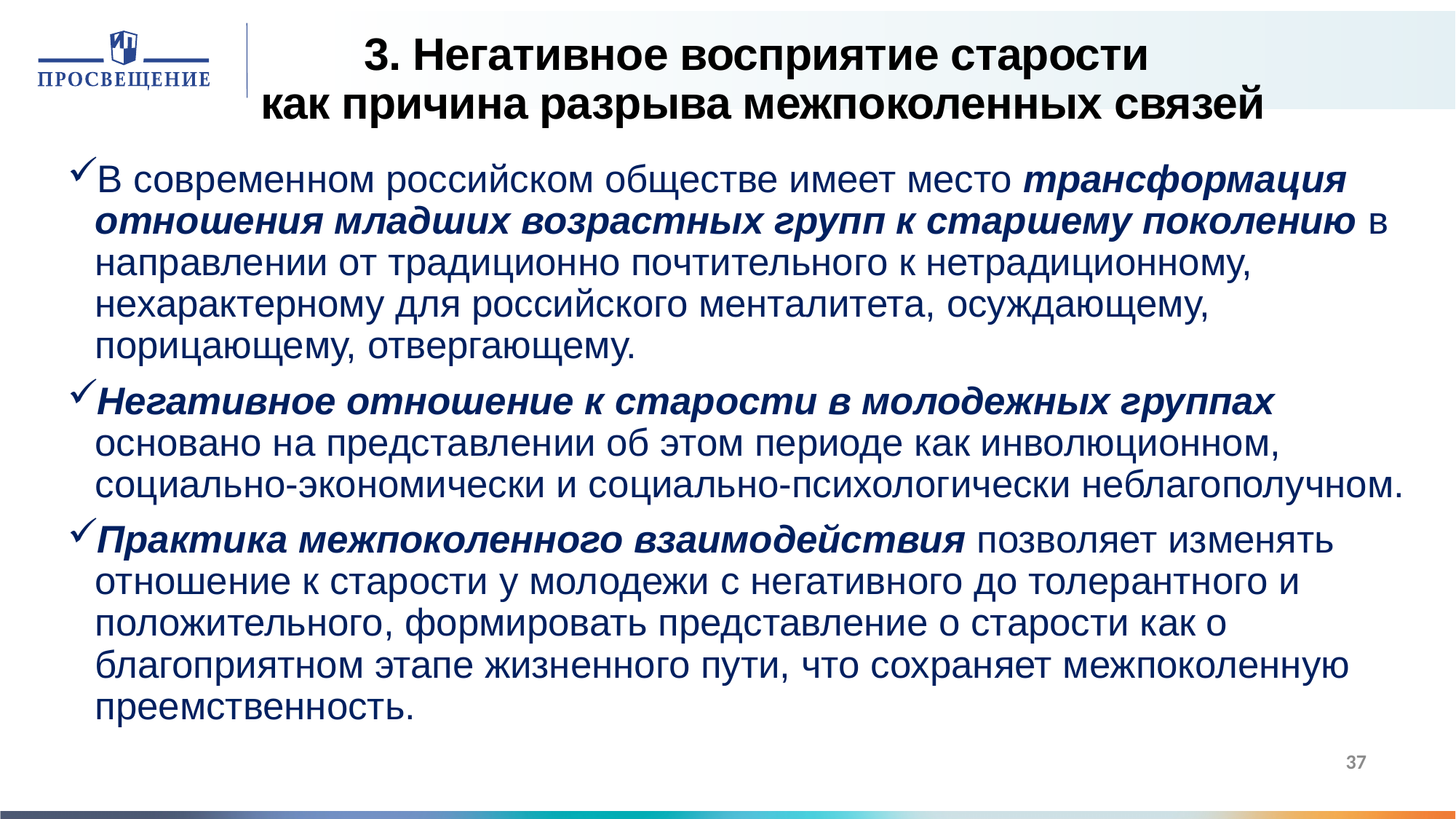

# 3. Негативное восприятие старости как причина разрыва межпоколенных связей
В современном российском обществе имеет место трансформация отношения младших возрастных групп к старшему поколению в направлении от традиционно почтительного к нетрадиционному, нехарактерному для российского менталитета, осуждающему, порицающему, отвергающему.
Негативное отношение к старости в молодежных группах основано на представлении об этом периоде как инволюционном, социально-экономически и социально-психологически неблагополучном.
Практика межпоколенного взаимодействия позволяет изменять отношение к старости у молодежи с негативного до толерантного и положительного, формировать представление о старости как о благоприятном этапе жизненного пути, что сохраняет межпоколенную преемственность.